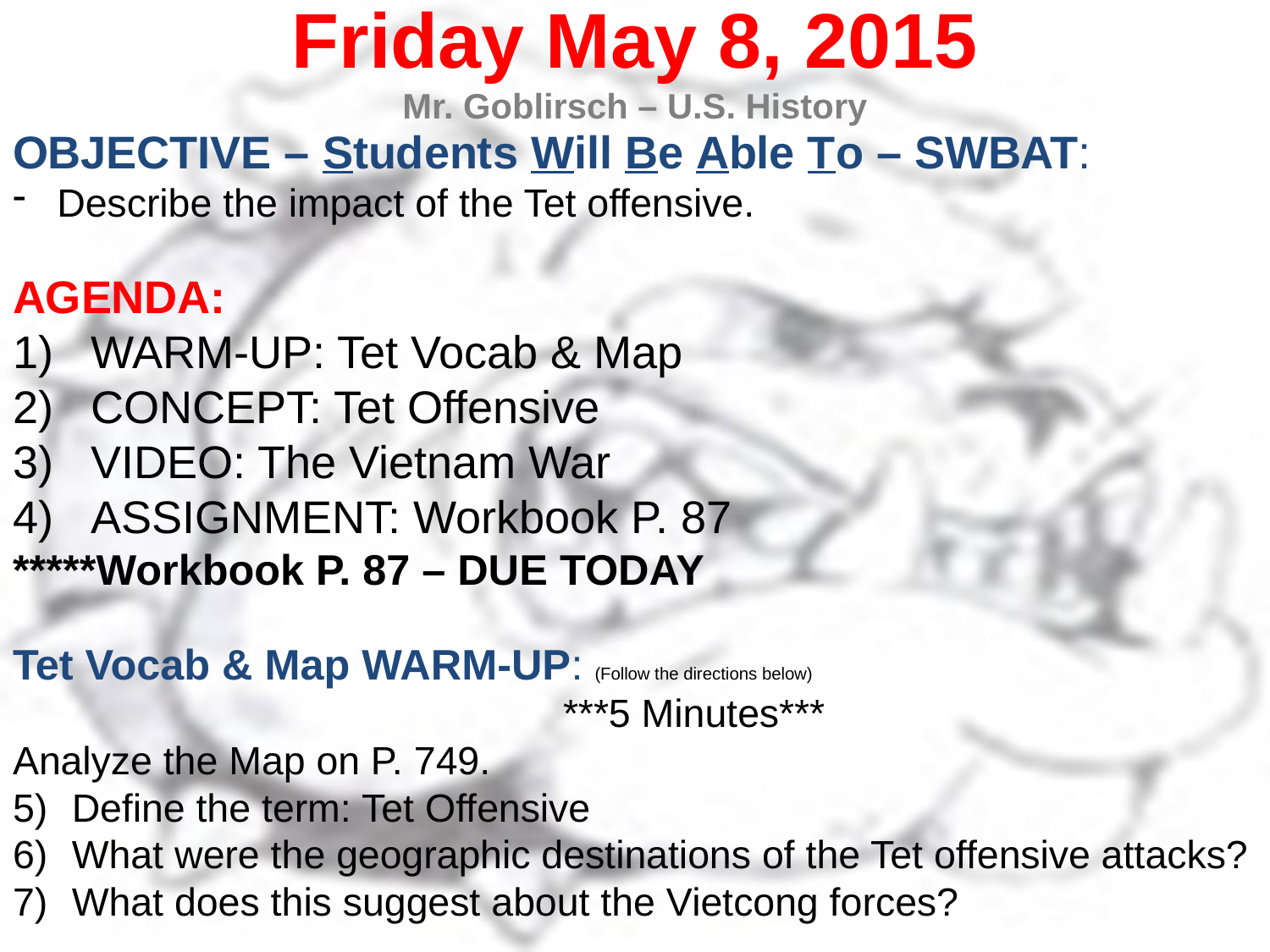

Friday May 8, 2015
Mr. Goblirsch – U.S. History
OBJECTIVE – Students Will Be Able To – SWBAT:
Describe the impact of the Tet offensive.

AGENDA:
WARM-UP: Tet Vocab & Map
CONCEPT: Tet Offensive
VIDEO: The Vietnam War
ASSIGNMENT: Workbook P. 87
*****Workbook P. 87 – DUE TODAY

Tet Vocab & Map WARM-UP: (Follow the directions below)
	***5 Minutes***
Analyze the Map on P. 749.
Define the term: Tet Offensive
What were the geographic destinations of the Tet offensive attacks?
What does this suggest about the Vietcong forces?